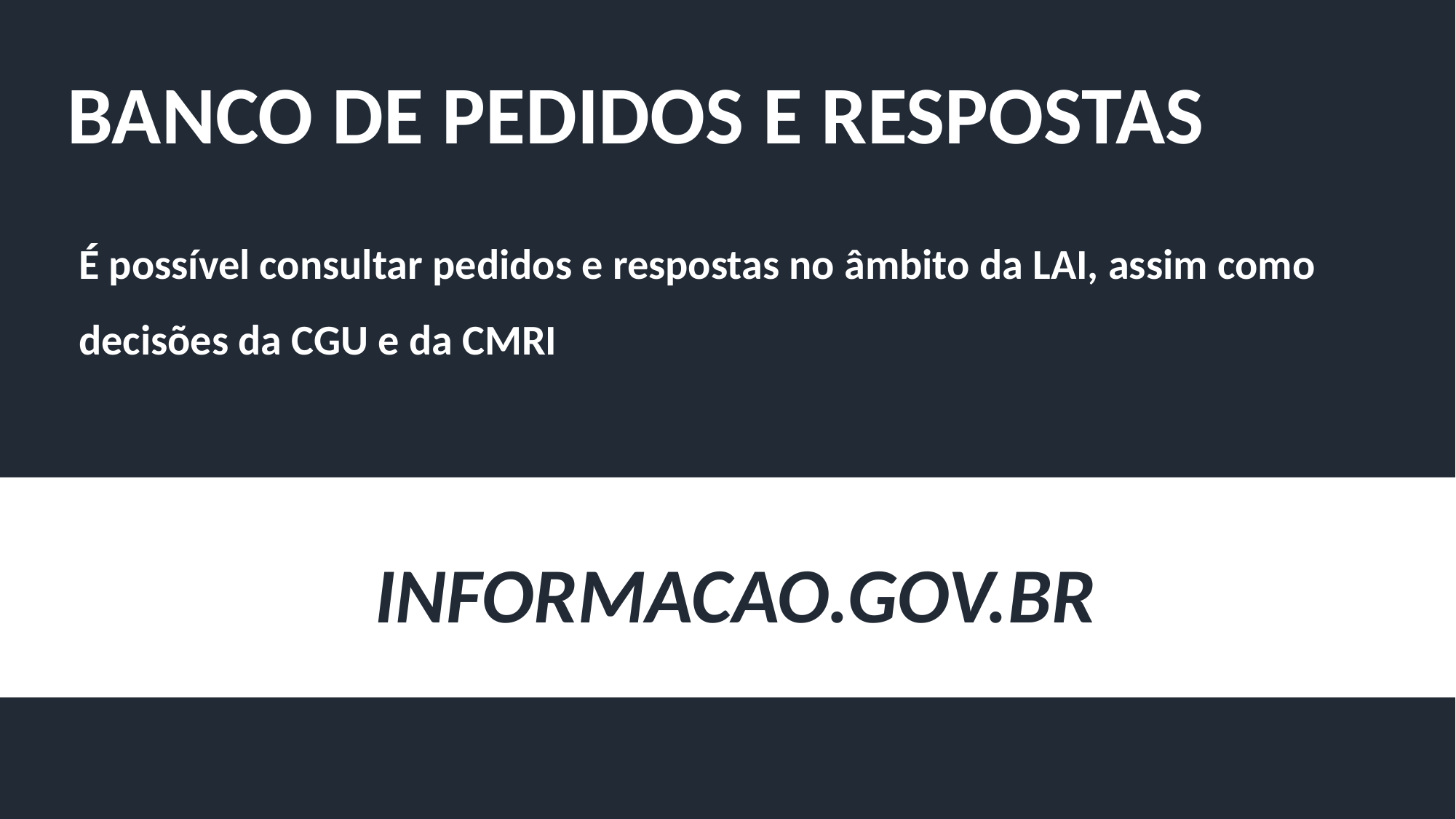

BANCO DE PEDIDOS E RESPOSTAS
É possível consultar pedidos e respostas no âmbito da LAI, assim como decisões da CGU e da CMRI

INFORMACAO.GOV.BR